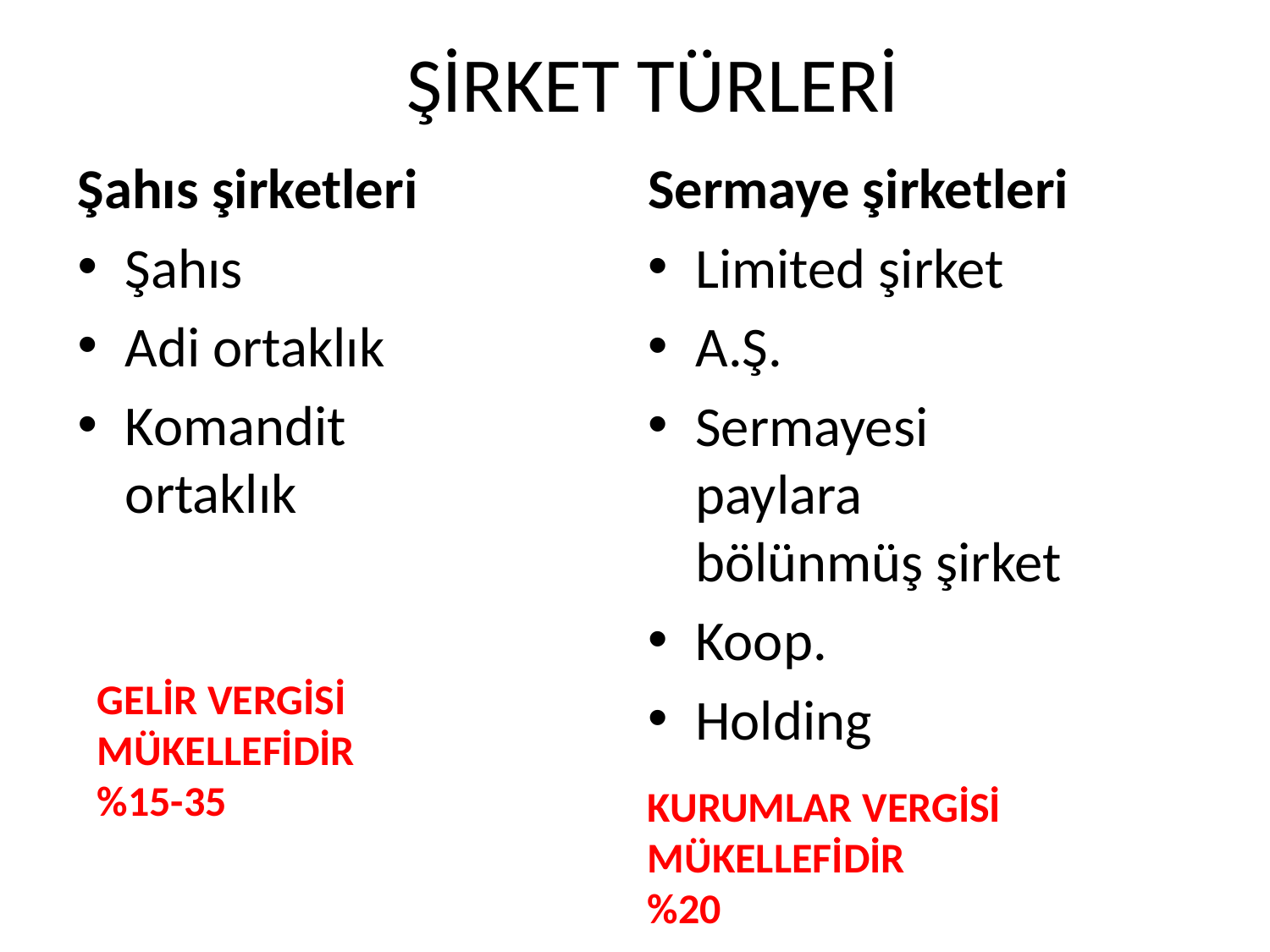

# ŞİRKET TÜRLERİ
Şahıs şirketleri
Şahıs
Adi ortaklık
Komandit ortaklık

Sermaye şirketleri
Limited şirket
A.Ş.
Sermayesi paylara bölünmüş şirket
Koop.
Holding
GELİR VERGİSİ MÜKELLEFİDİR
%15-35
KURUMLAR VERGİSİ MÜKELLEFİDİR
%20